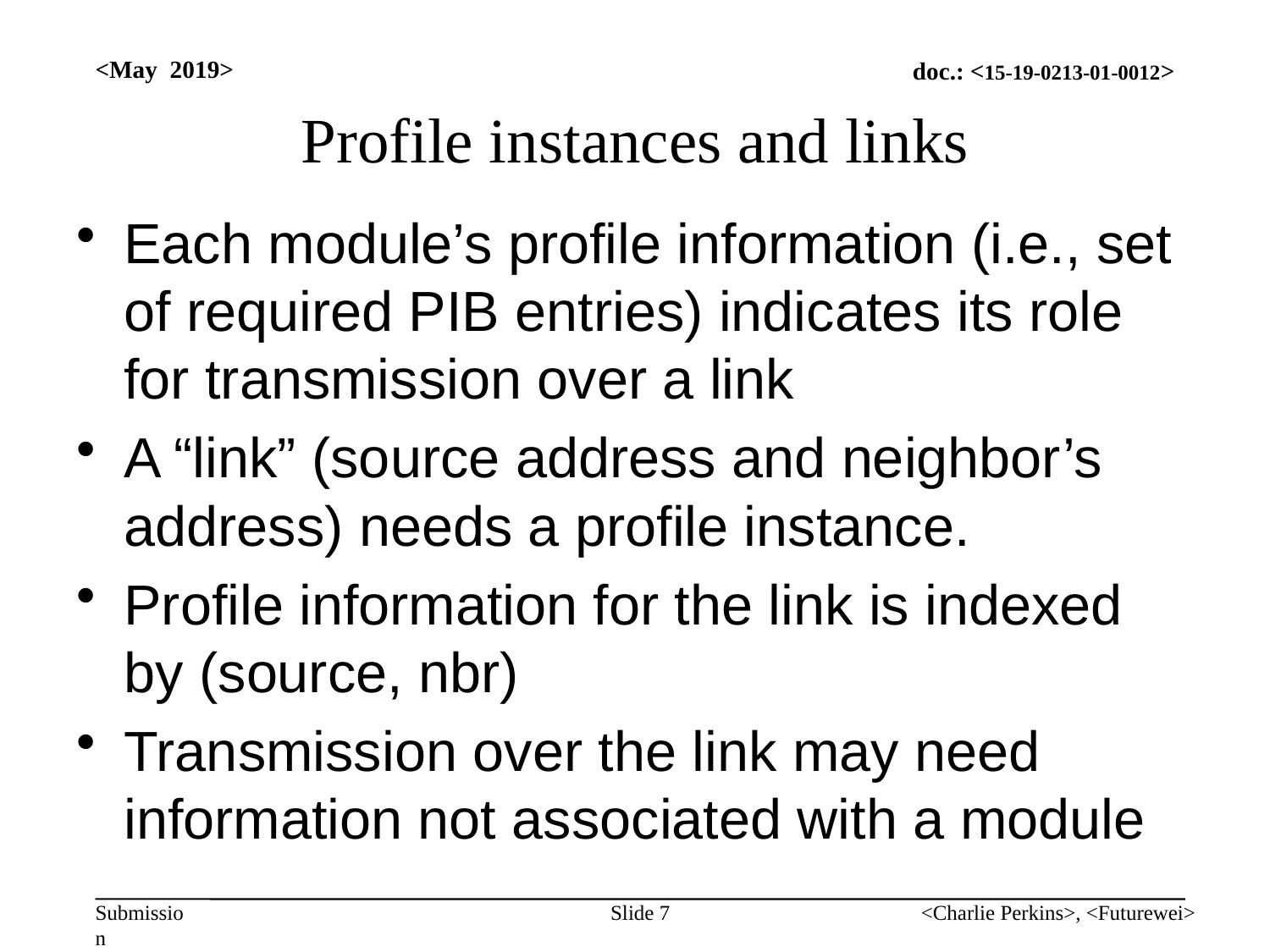

<May  2019>
# Profile instances and links
Each module’s profile information (i.e., set of required PIB entries) indicates its role for transmission over a link
A “link” (source address and neighbor’s address) needs a profile instance.
Profile information for the link is indexed by (source, nbr)
Transmission over the link may need information not associated with a module

Slide 7
<Charlie Perkins>, <Futurewei>